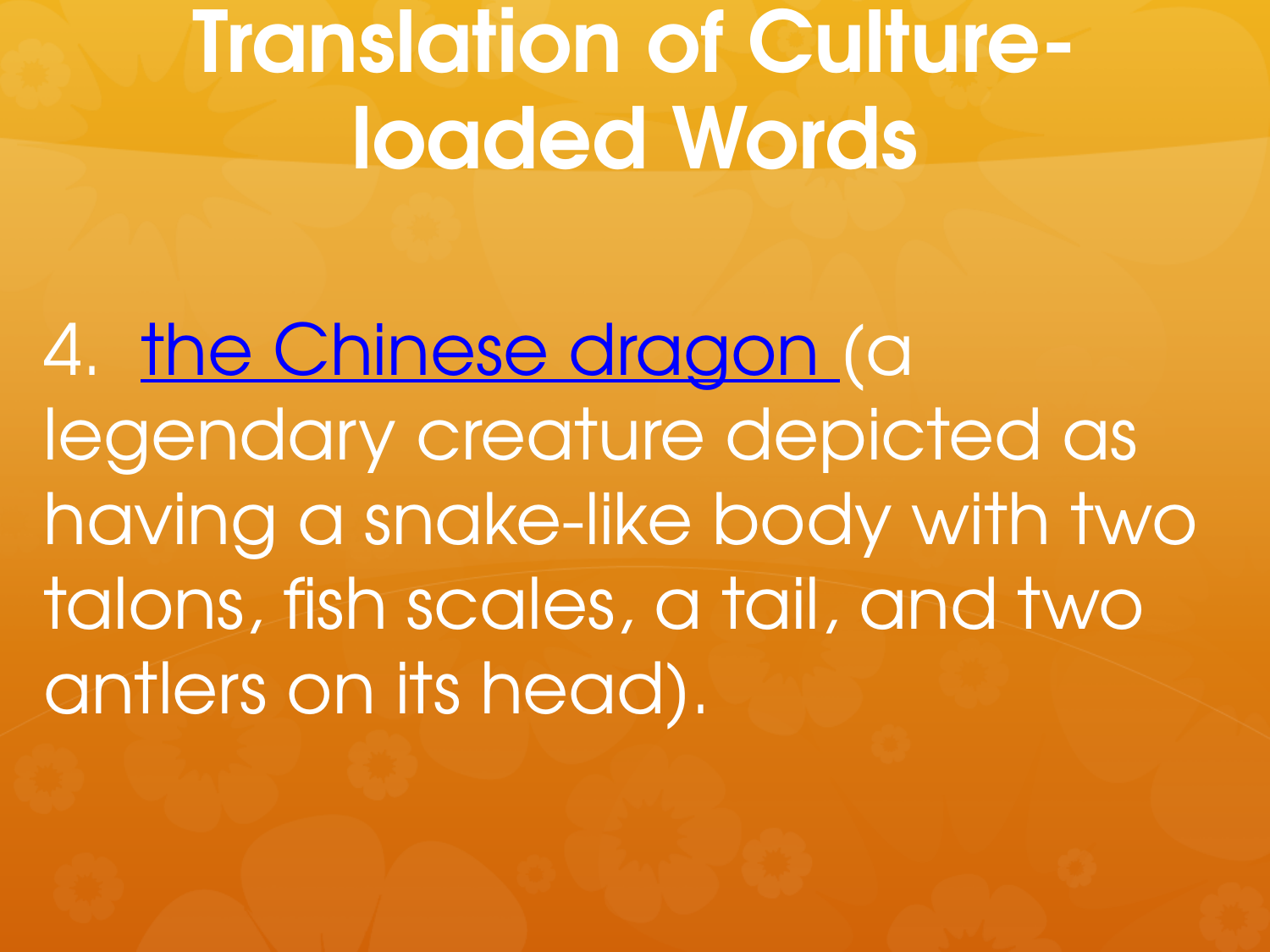

# Translation of Culture-loaded Words
4.  the Chinese dragon (a legendary creature depicted as having a snake-like body with two talons, fish scales, a tail, and two antlers on its head).